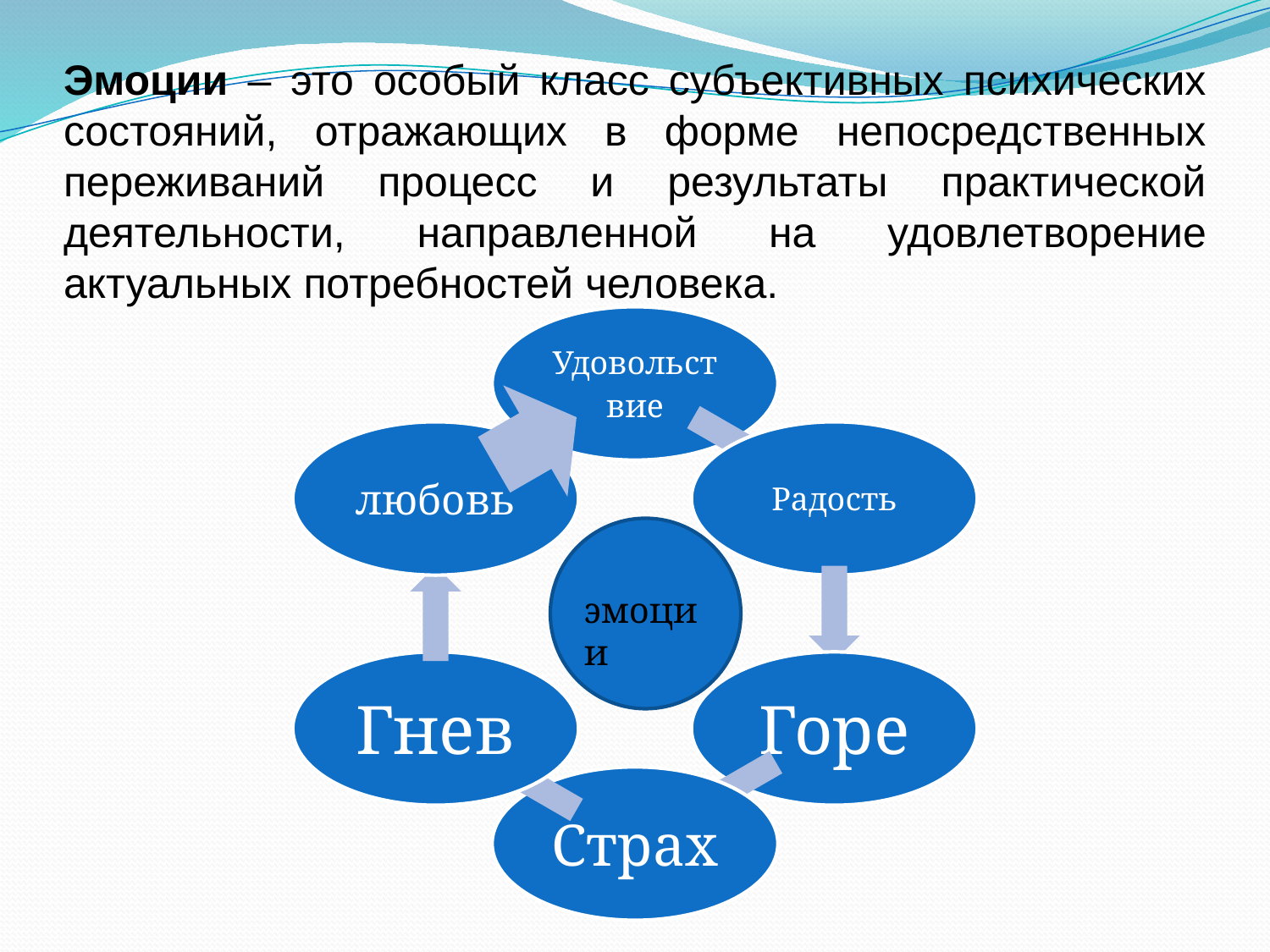

# Эмоции – это особый класс субъективных психических состояний, отражающих в форме непосредственных переживаний процесс и результаты практической деятельности, направленной на удовлетворение актуальных потребностей человека.
Удовольствие
Радость
Горе
Страх
Гнев
любовь

эмоции